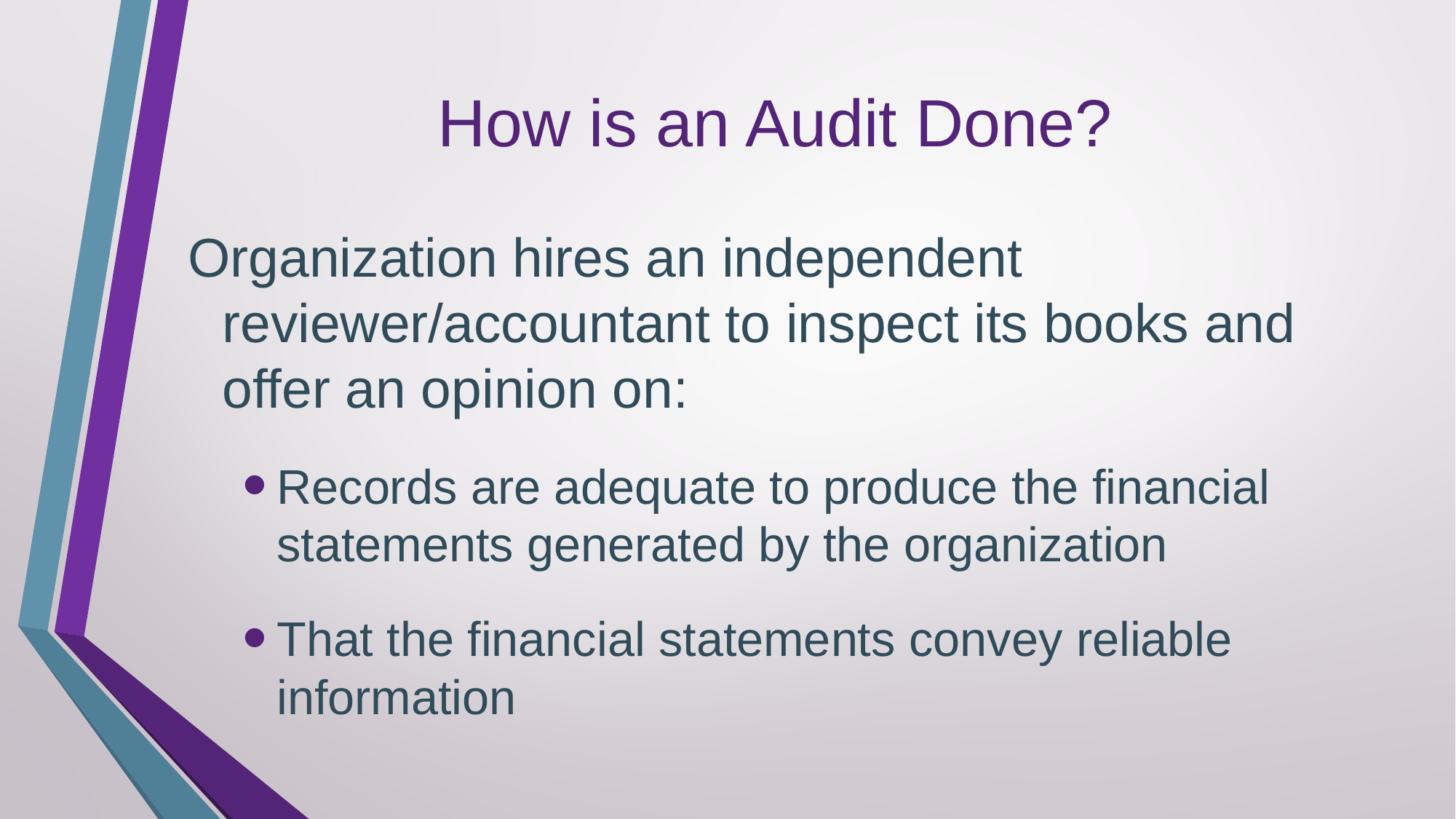

# How is an Audit Done?
Organization hires an independent reviewer/accountant to inspect its books and offer an opinion on:
Records are adequate to produce the financial statements generated by the organization
That the financial statements convey reliable information